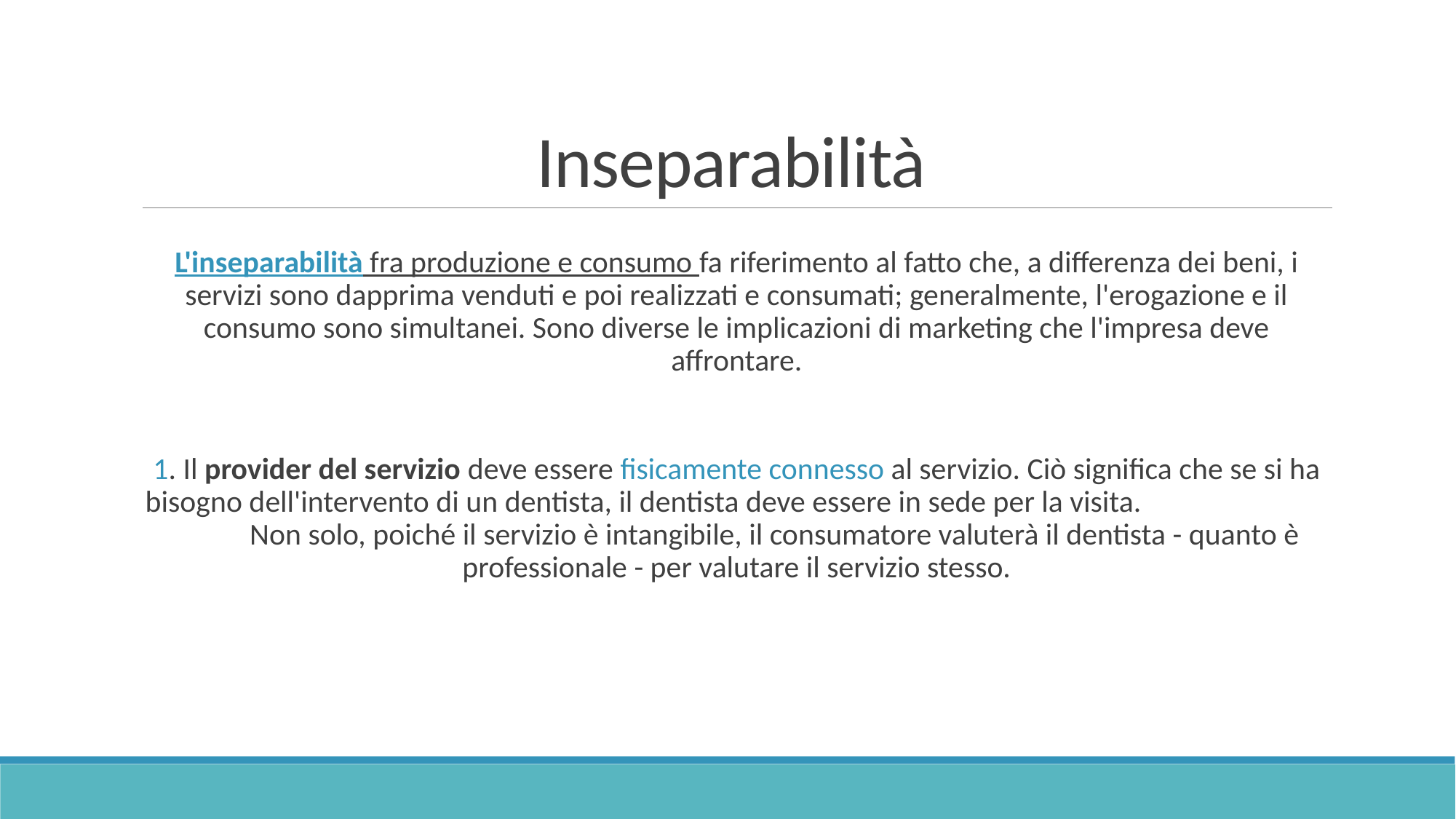

# Inseparabilità
L'inseparabilità fra produzione e consumo fa riferimento al fatto che, a differenza dei beni, i servizi sono dapprima venduti e poi realizzati e consumati; generalmente, l'erogazione e il consumo sono simultanei. Sono diverse le implicazioni di marketing che l'impresa deve affrontare.

1. Il provider del servizio deve essere fisicamente connesso al servizio. Ciò significa che se si ha bisogno dell'intervento di un dentista, il dentista deve essere in sede per la visita.                                       Non solo, poiché il servizio è intangibile, il consumatore valuterà il dentista - quanto è professionale - per valutare il servizio stesso.